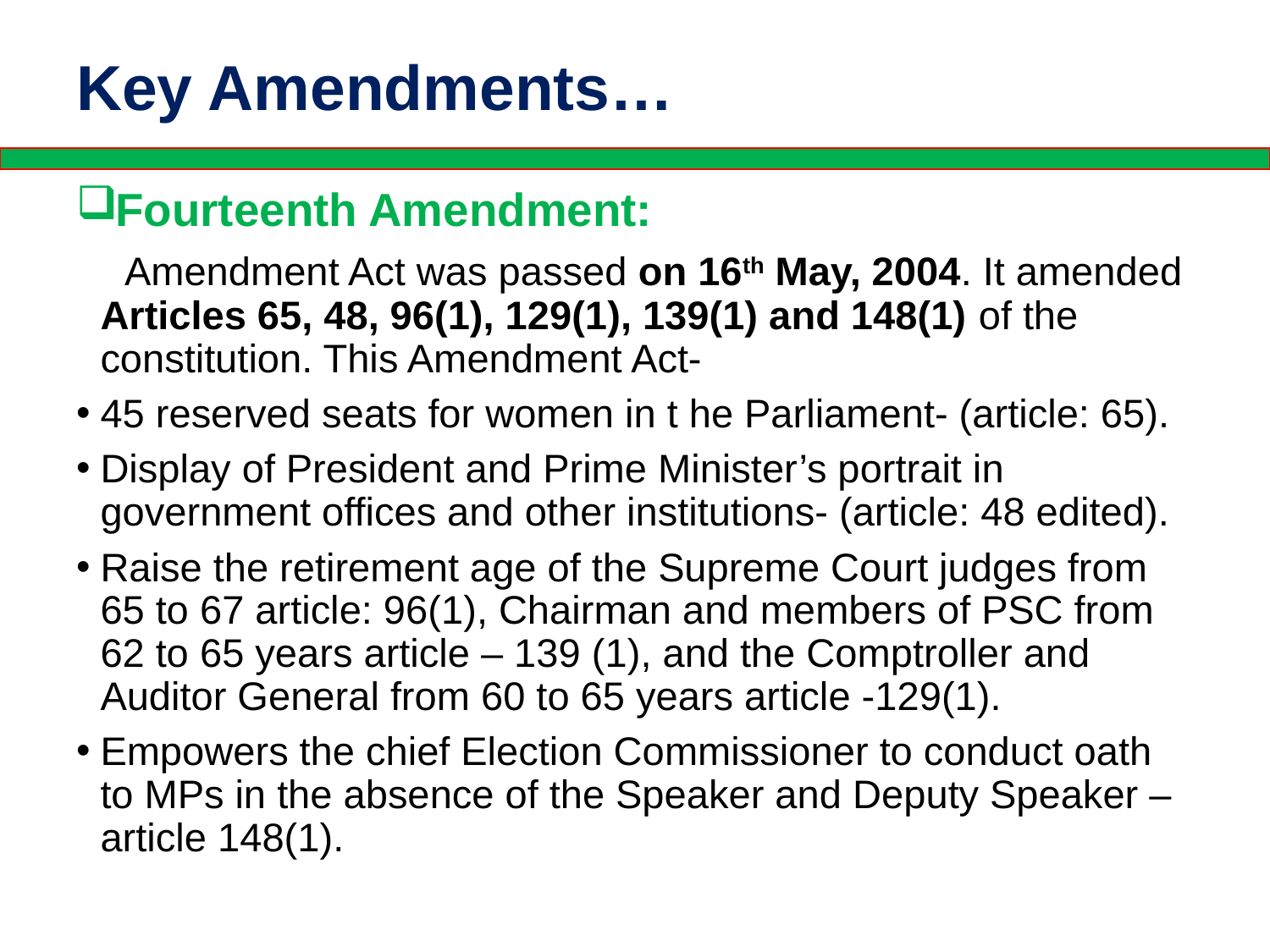

# Key Amendments…

Fourteenth Amendment:
    Amendment Act was passed on 16th May, 2004. It amended Articles 65, 48, 96(1), 129(1), 139(1) and 148(1) of the constitution. This Amendment Act-
45 reserved seats for women in t he Parliament- (article: 65).
Display of President and Prime Minister’s portrait in government offices and other institutions- (article: 48 edited).
Raise the retirement age of the Supreme Court judges from 65 to 67 article: 96(1), Chairman and members of PSC from 62 to 65 years article – 139 (1), and the Comptroller and Auditor General from 60 to 65 years article -129(1).
Empowers the chief Election Commissioner to conduct oath to MPs in the absence of the Speaker and Deputy Speaker – article 148(1).